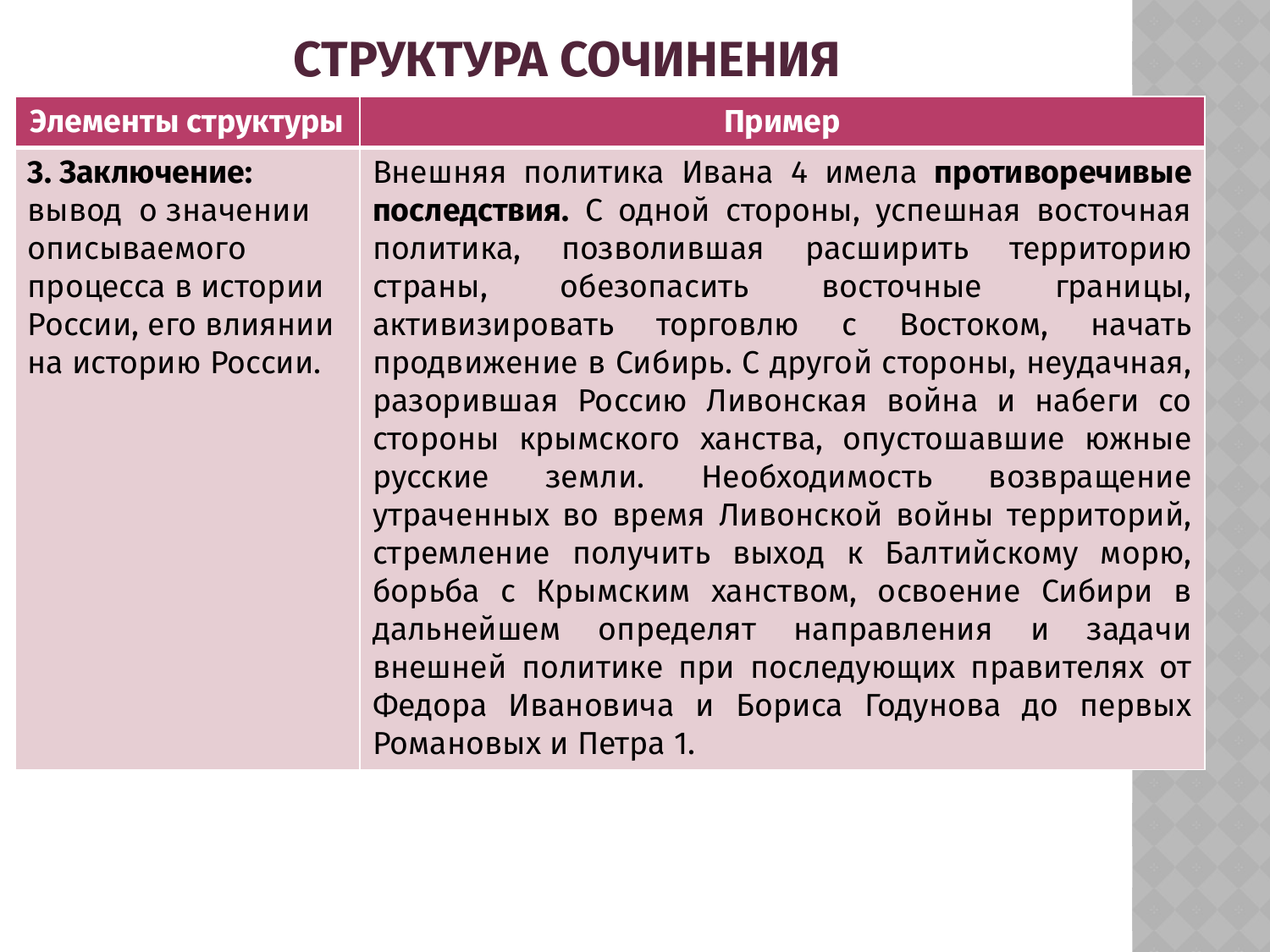

# Структура Сочинения
| Элементы структуры | Пример |
| --- | --- |
| 3. Заключение: вывод о значении описываемого процесса в истории России, его влиянии на историю России. | Внешняя политика Ивана 4 имела противоречивые последствия. С одной стороны, успешная восточная политика, позволившая расширить территорию страны, обезопасить восточные границы, активизировать торговлю с Востоком, начать продвижение в Сибирь. С другой стороны, неудачная, разорившая Россию Ливонская война и набеги со стороны крымского ханства, опустошавшие южные русские земли. Необходимость возвращение утраченных во время Ливонской войны территорий, стремление получить выход к Балтийскому морю, борьба с Крымским ханством, освоение Сибири в дальнейшем определят направления и задачи внешней политике при последующих правителях от Федора Ивановича и Бориса Годунова до первых Романовых и Петра 1. |